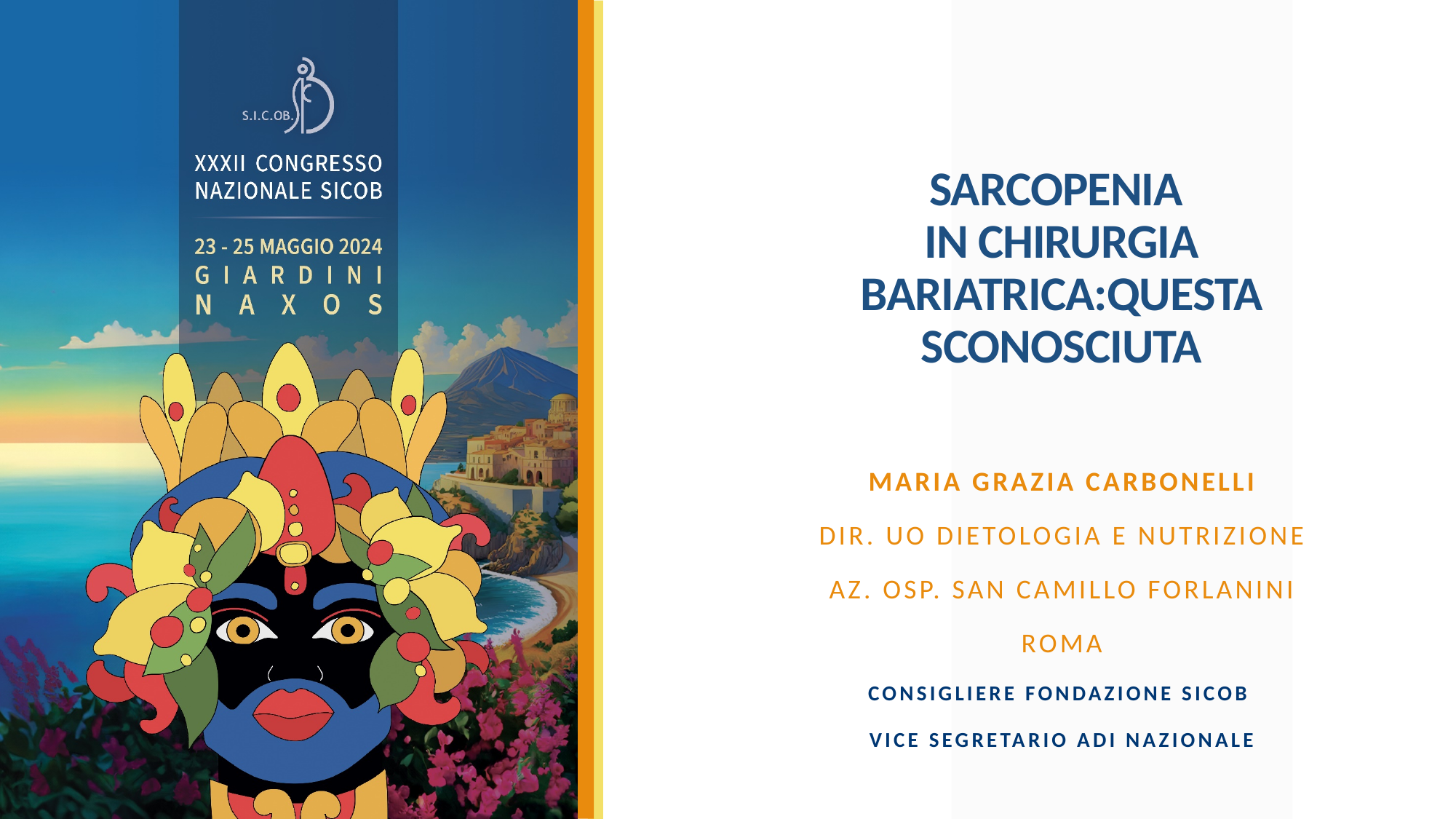

# SARCOPENIA IN CHIRURGIA BARIATRICA:QUESTA SCONOSCIUTA
Maria Grazia Carbonelli
Dir. UO Dietologia e Nutrizione
Az. Osp. San Camillo Forlanini
Roma
Consigliere Fondazione Sicob
Vice segretario ADI nazionale